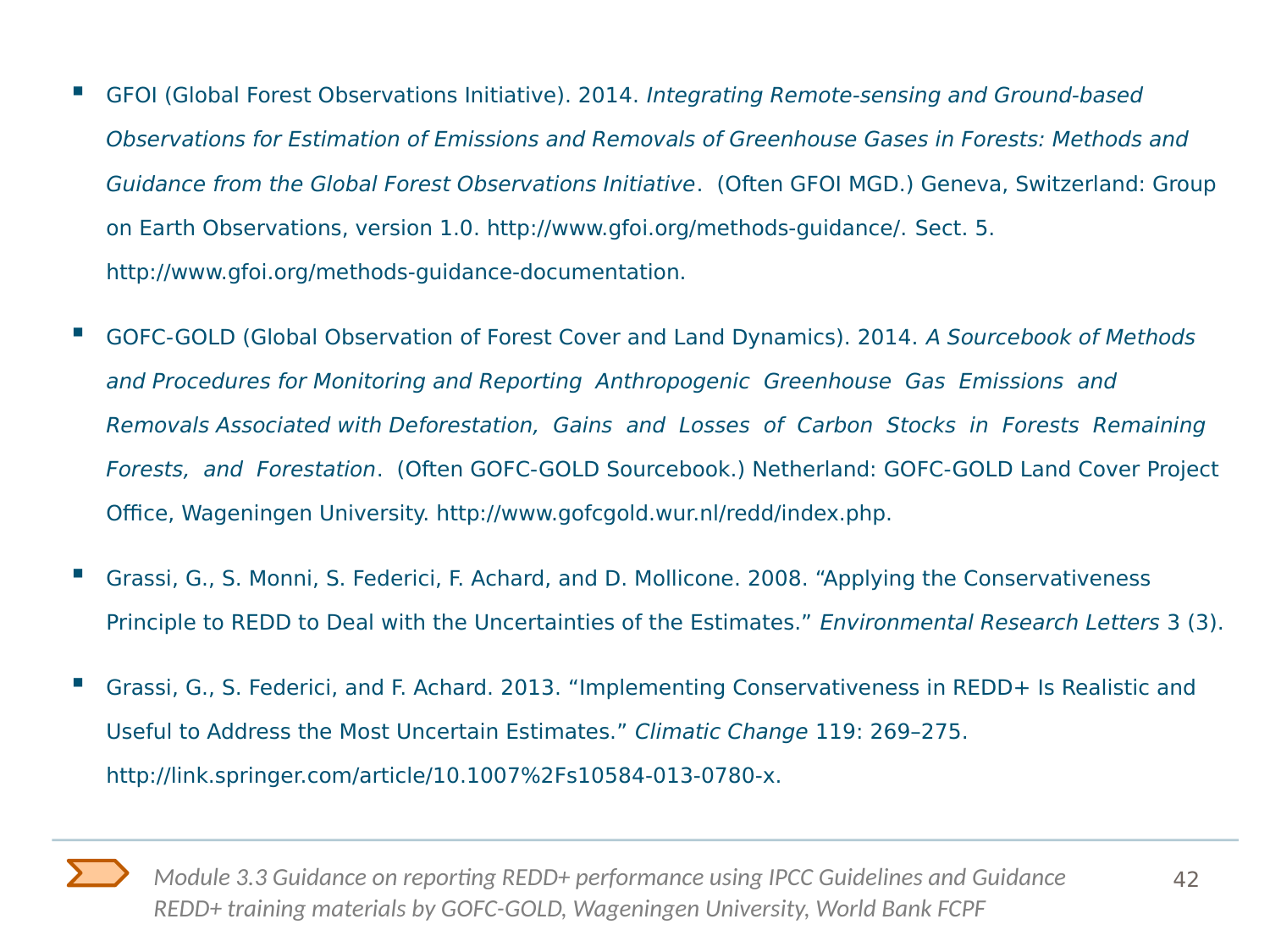

GFOI (Global Forest Observations Initiative). 2014. Integrating Remote-sensing and Ground-based Observations for Estimation of Emissions and Removals of Greenhouse Gases in Forests: Methods and Guidance from the Global Forest Observations Initiative.  (Often GFOI MGD.) Geneva, Switzerland: Group on Earth Observations, version 1.0. http://www.gfoi.org/methods-guidance/. Sect. 5. http://www.gfoi.org/methods-guidance-documentation.
GOFC-GOLD (Global Observation of Forest Cover and Land Dynamics). 2014. A Sourcebook of Methods and Procedures for Monitoring and Reporting  Anthropogenic  Greenhouse  Gas  Emissions  and  Removals Associated with Deforestation,  Gains  and  Losses  of  Carbon  Stocks  in  Forests  Remaining Forests,  and  Forestation.  (Often GOFC-GOLD Sourcebook.) Netherland: GOFC-GOLD Land Cover Project Office, Wageningen University. http://www.gofcgold.wur.nl/redd/index.php.
Grassi, G., S. Monni, S. Federici, F. Achard, and D. Mollicone. 2008. “Applying the Conservativeness Principle to REDD to Deal with the Uncertainties of the Estimates.” Environmental Research Letters 3 (3).
Grassi, G., S. Federici, and F. Achard. 2013. “Implementing Conservativeness in REDD+ Is Realistic and Useful to Address the Most Uncertain Estimates.” Climatic Change 119: 269–275. http://link.springer.com/article/10.1007%2Fs10584-013-0780-x.